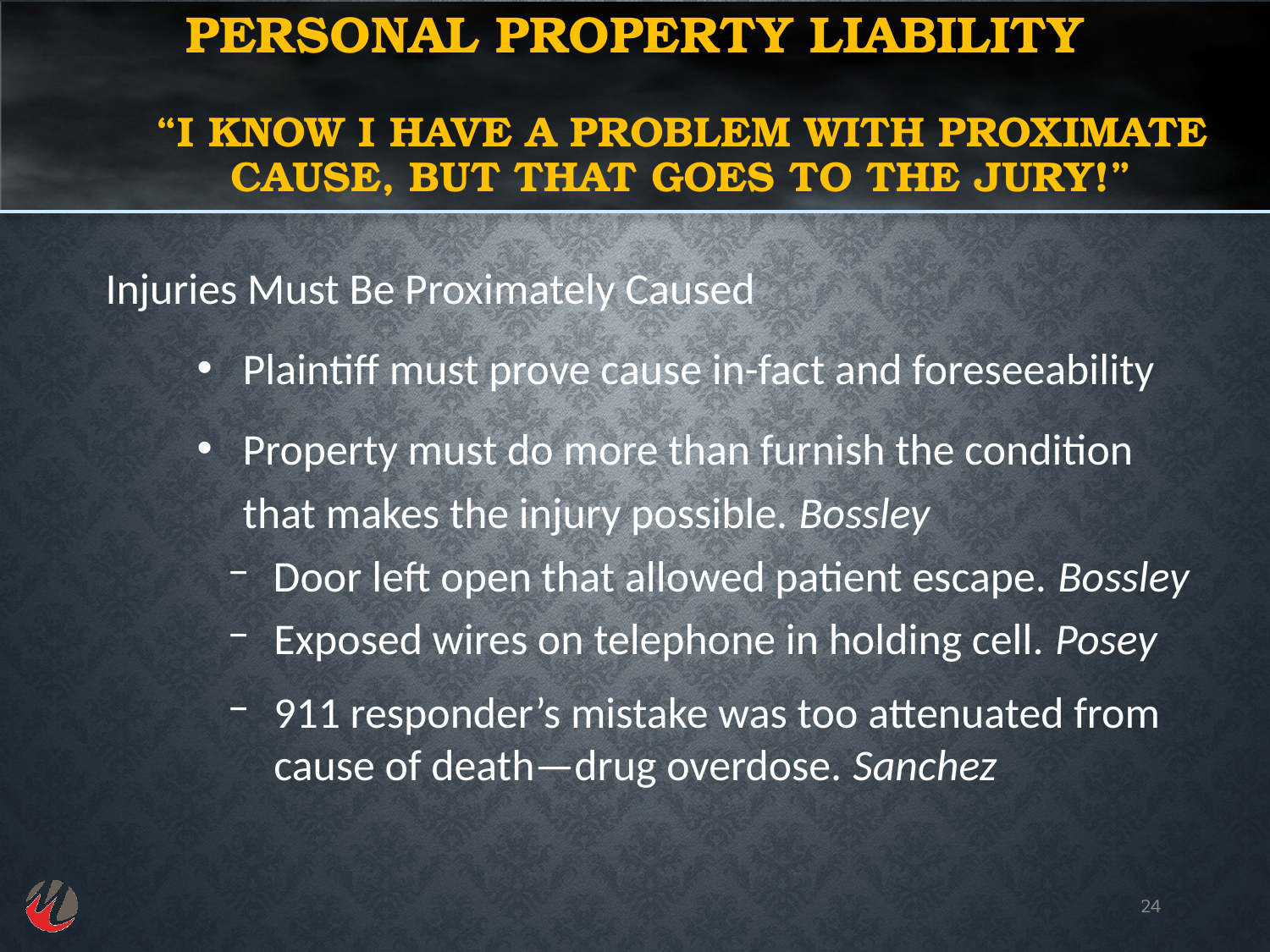

# Personal Property Liability “I know I have a problem with Proximate cause, but that goes to the Jury!”
Injuries Must Be Proximately Caused
Plaintiff must prove cause in-fact and foreseeability
Property must do more than furnish the condition that makes the injury possible. Bossley
Door left open that allowed patient escape. Bossley
Exposed wires on telephone in holding cell. Posey
911 responder’s mistake was too attenuated from cause of death—drug overdose. Sanchez
24